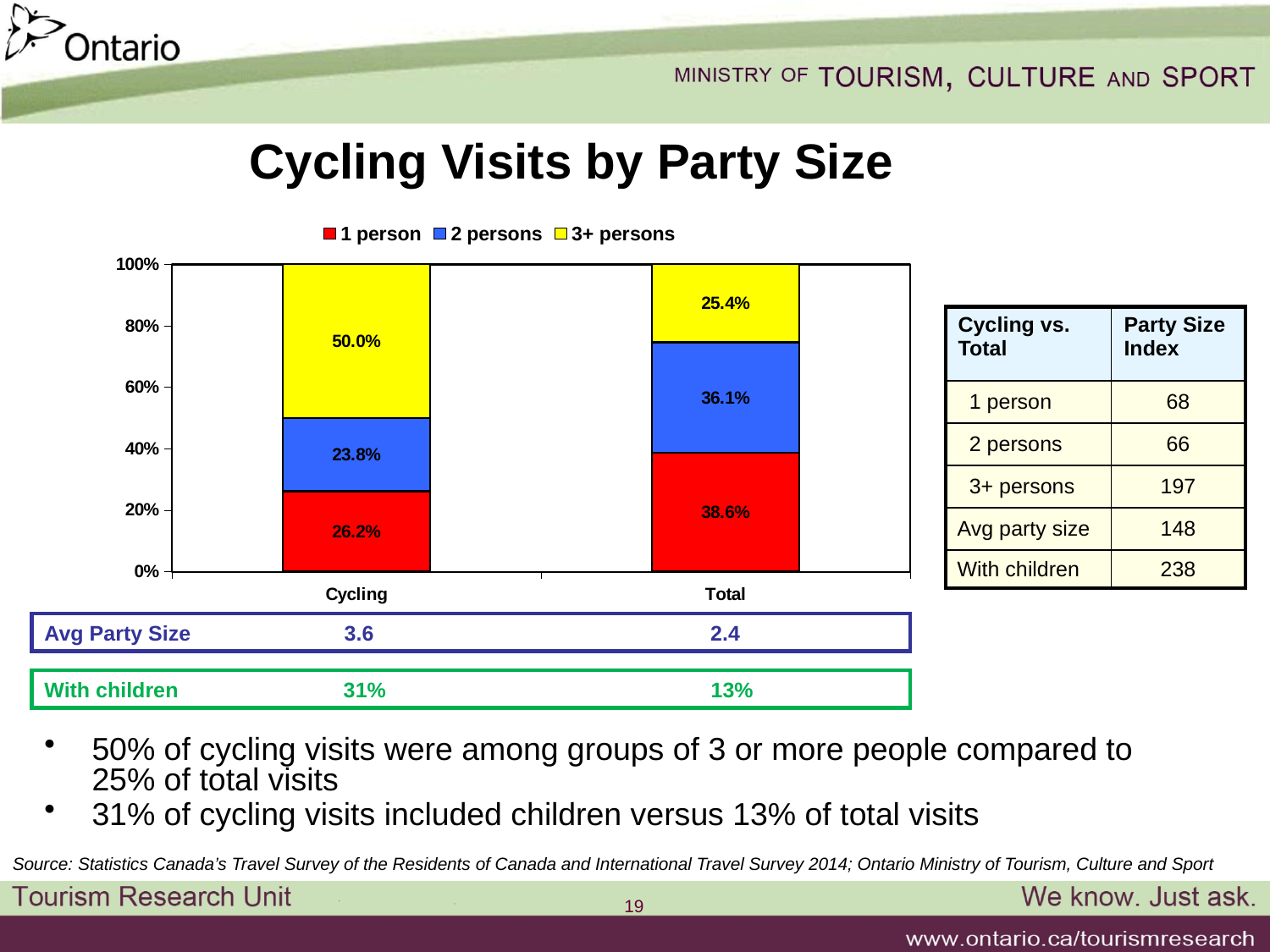

# Cycling Visits by Party Size

### Chart

| Category | 1 person | 2 persons | 3+ persons  |
|---|---|---|---|
| Cycling | 0.261518271622097 | 0.238077455856841 | 0.500404272345433 |
| Total | 0.385663468477391 | 0.360744156527095 | 0.253592374995514 |
| Cycling vs. Total | Party Size Index |
| --- | --- |
| 1 person | 68 |
| 2 persons | 66 |
| 3+ persons | 197 |
| Avg party size | 148 |
| With children | 238 |
Avg Party Size                          3.6                                                         2.4
With children                            31%                                                       13%
50% of cycling visits were among groups of 3 or more people compared to 25% of total visits
31% of cycling visits included children versus 13% of total visits

Source: Statistics Canada’s Travel Survey of the Residents of Canada and International Travel Survey 2014; Ontario Ministry of Tourism, Culture and Sport
19